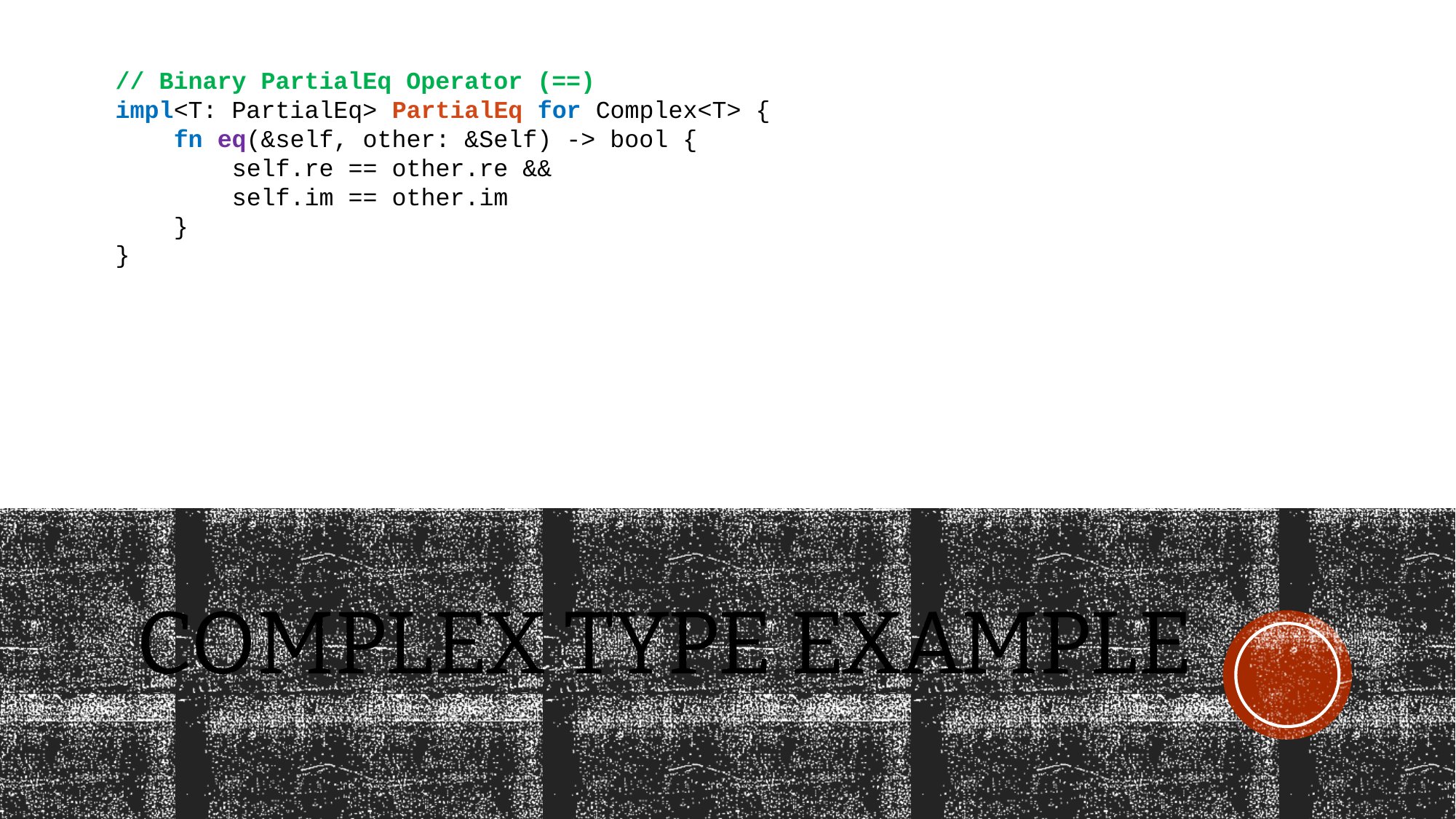

// Binary PartialEq Operator (==)
impl<T: PartialEq> PartialEq for Complex<T> {
    fn eq(&self, other: &Self) -> bool {
        self.re == other.re &&
        self.im == other.im
    }
}

# Complex Type Example